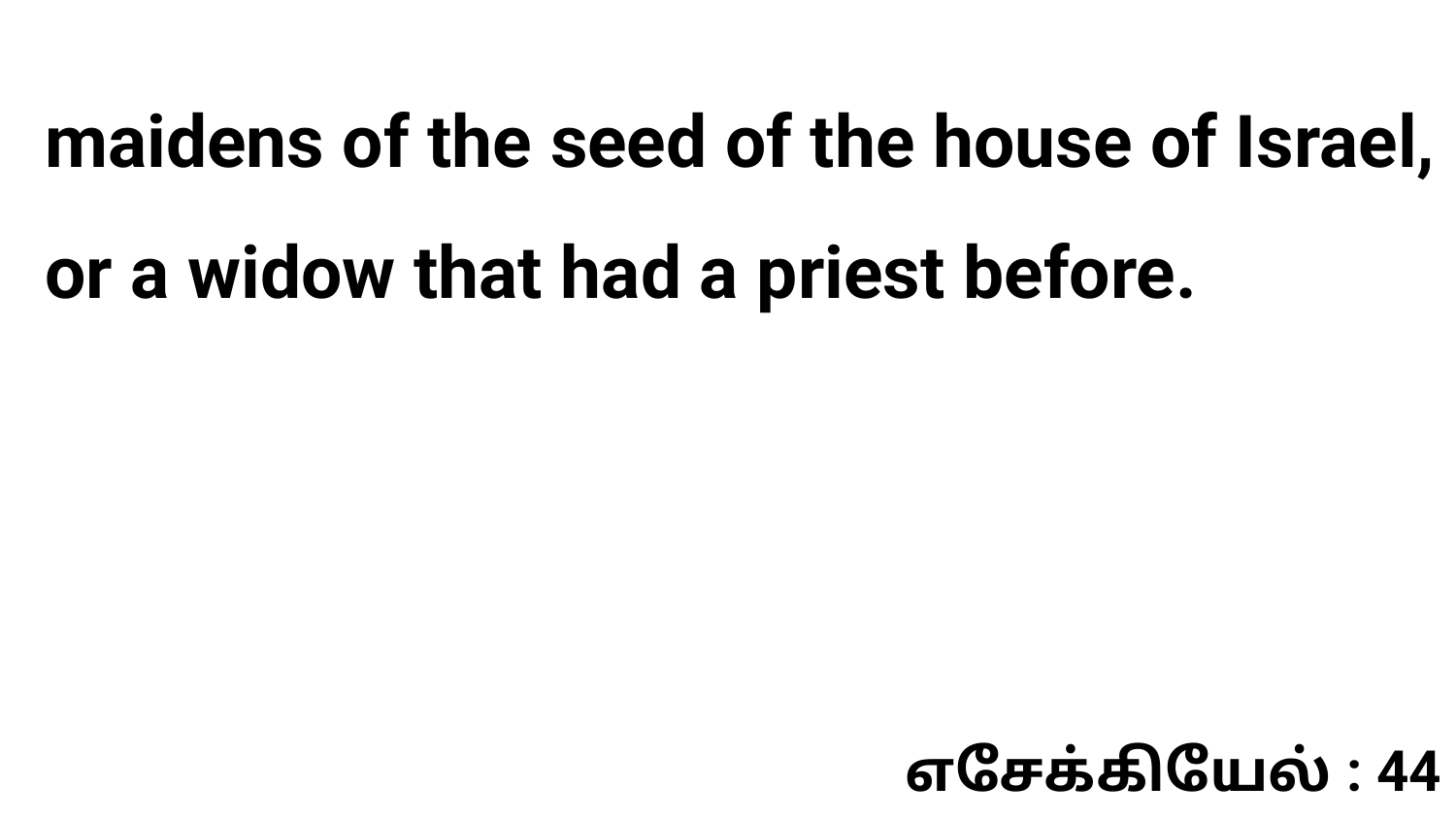

maidens of the seed of the house of Israel, or a widow that had a priest before.
எசேக்கியேல் : 44